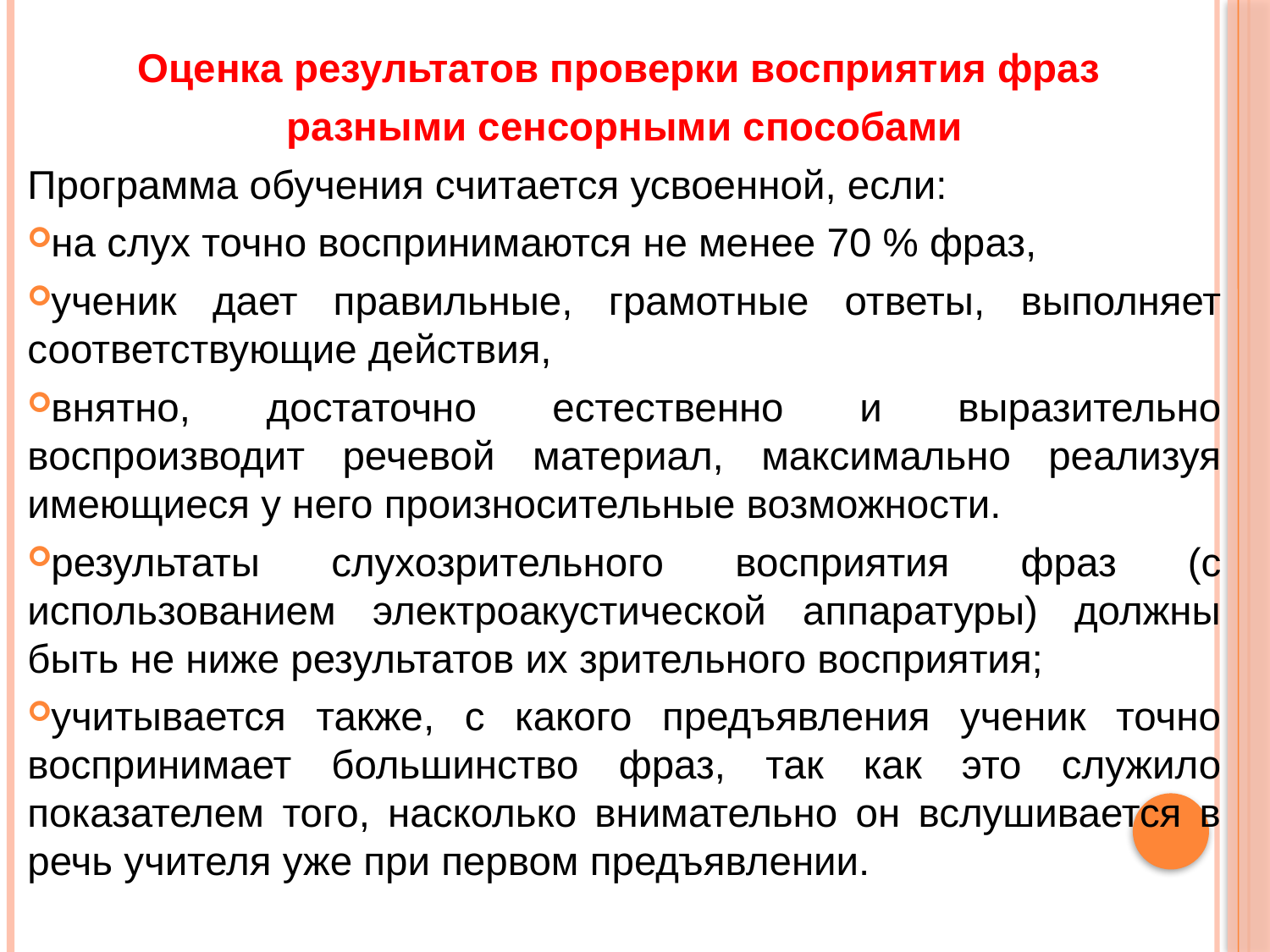

Оценка результатов проверки восприятия фраз
разными сенсорными способами
Программа обучения считается усвоенной, если:
на слух точно воспринимаются не менее 70 % фраз,
ученик дает правильные, грамотные ответы, выполняет соответствующие действия,
внятно, достаточно естественно и выразительно воспроизводит речевой материал, максимально реализуя имеющиеся у него произносительные возможности.
результаты слухозрительного восприятия фраз (с использованием электроакустической аппаратуры) должны быть не ниже результатов их зрительного восприятия;
учитывается также, с какого предъявления ученик точно воспринимает большинство фраз, так как это служило показателем того, насколько внимательно он вслушивается в речь учителя уже при первом предъявлении.
#